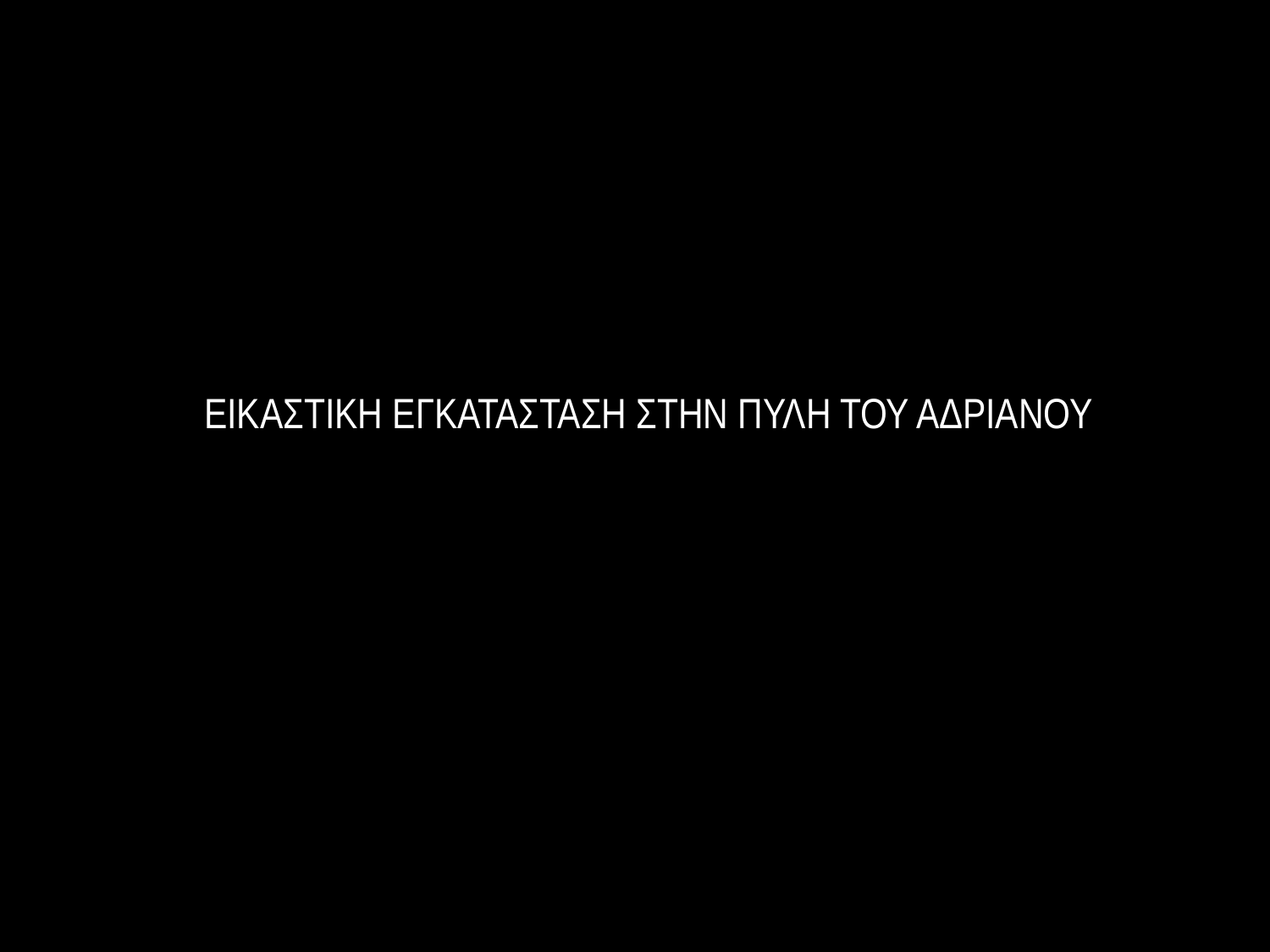

# ΕΙΚΑΣΤΙΚΗ ΕΓΚΑΤΑΣΤΑΣΗ ΣΤΗΝ ΠΥΛΗ ΤΟΥ ΑΔΡΙΑΝΟΥ